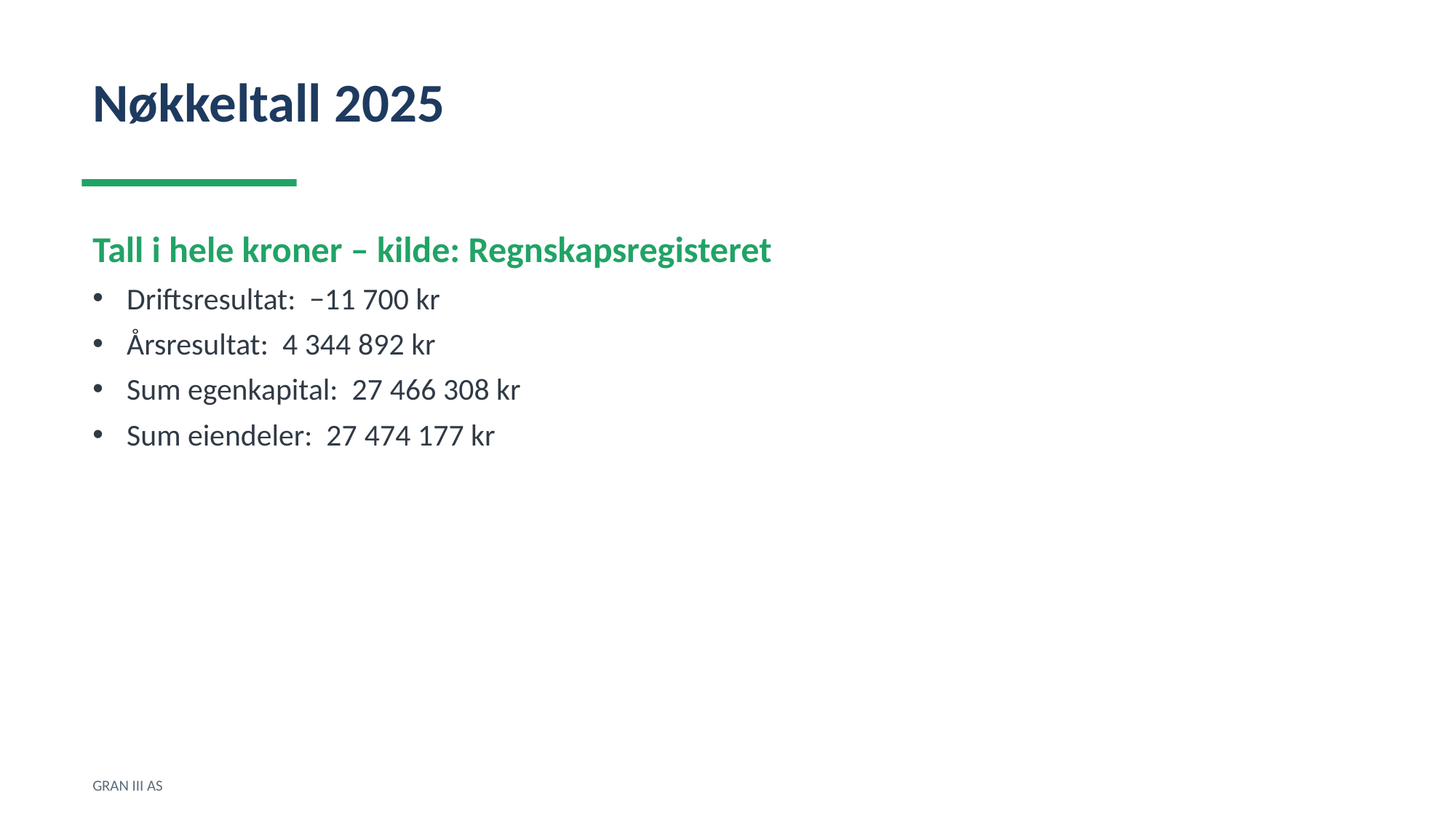

Nøkkeltall 2025

Tall i hele kroner – kilde: Regnskapsregisteret
Driftsresultat:  −11 700 kr
Årsresultat:  4 344 892 kr
Sum egenkapital:  27 466 308 kr
Sum eiendeler:  27 474 177 kr
GRAN III AS